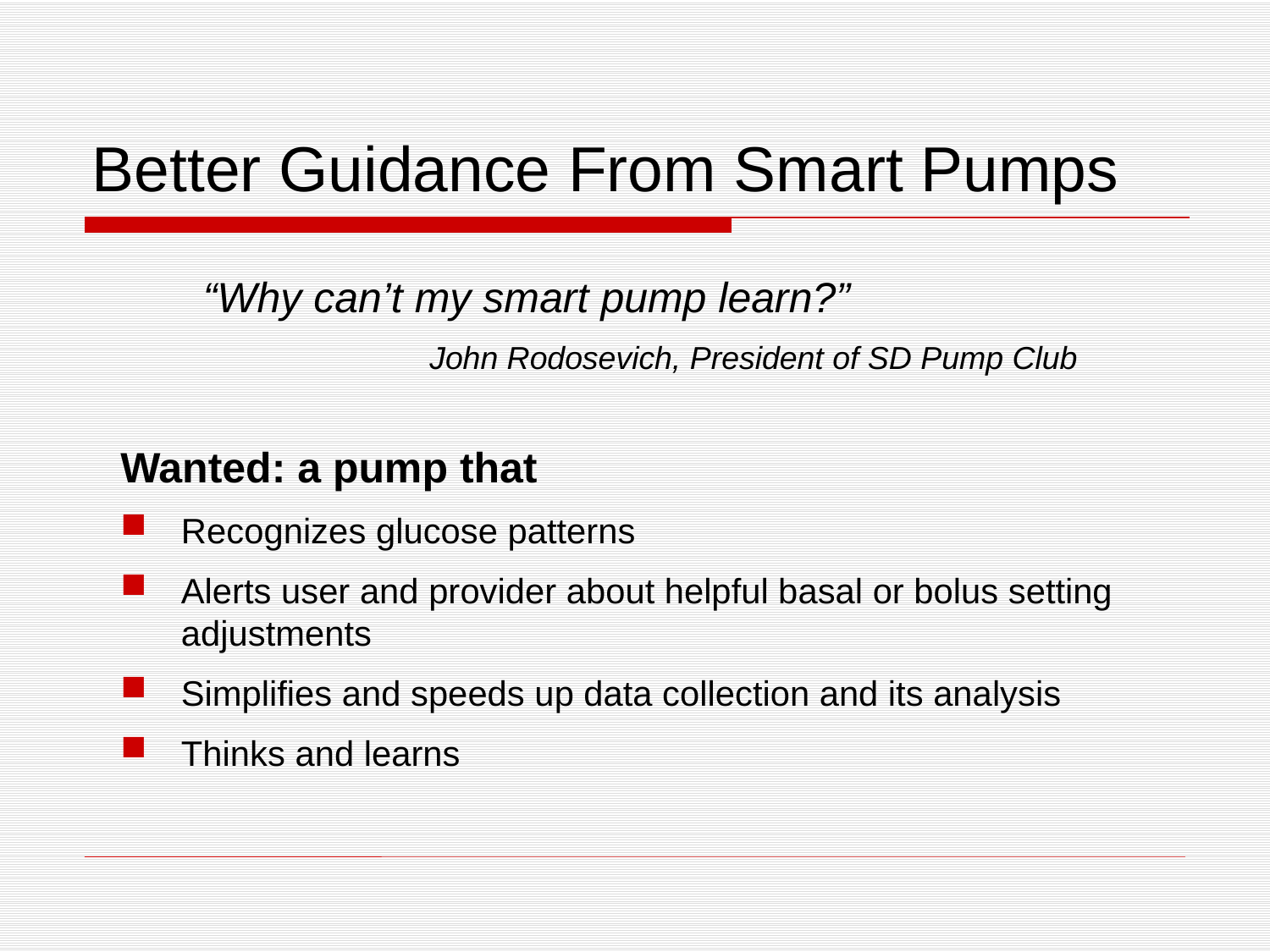

# Better Guidance From Smart Pumps
“Why can’t my smart pump learn?”
John Rodosevich, President of SD Pump Club
Wanted: a pump that
Recognizes glucose patterns
Alerts user and provider about helpful basal or bolus setting adjustments
Simplifies and speeds up data collection and its analysis
Thinks and learns